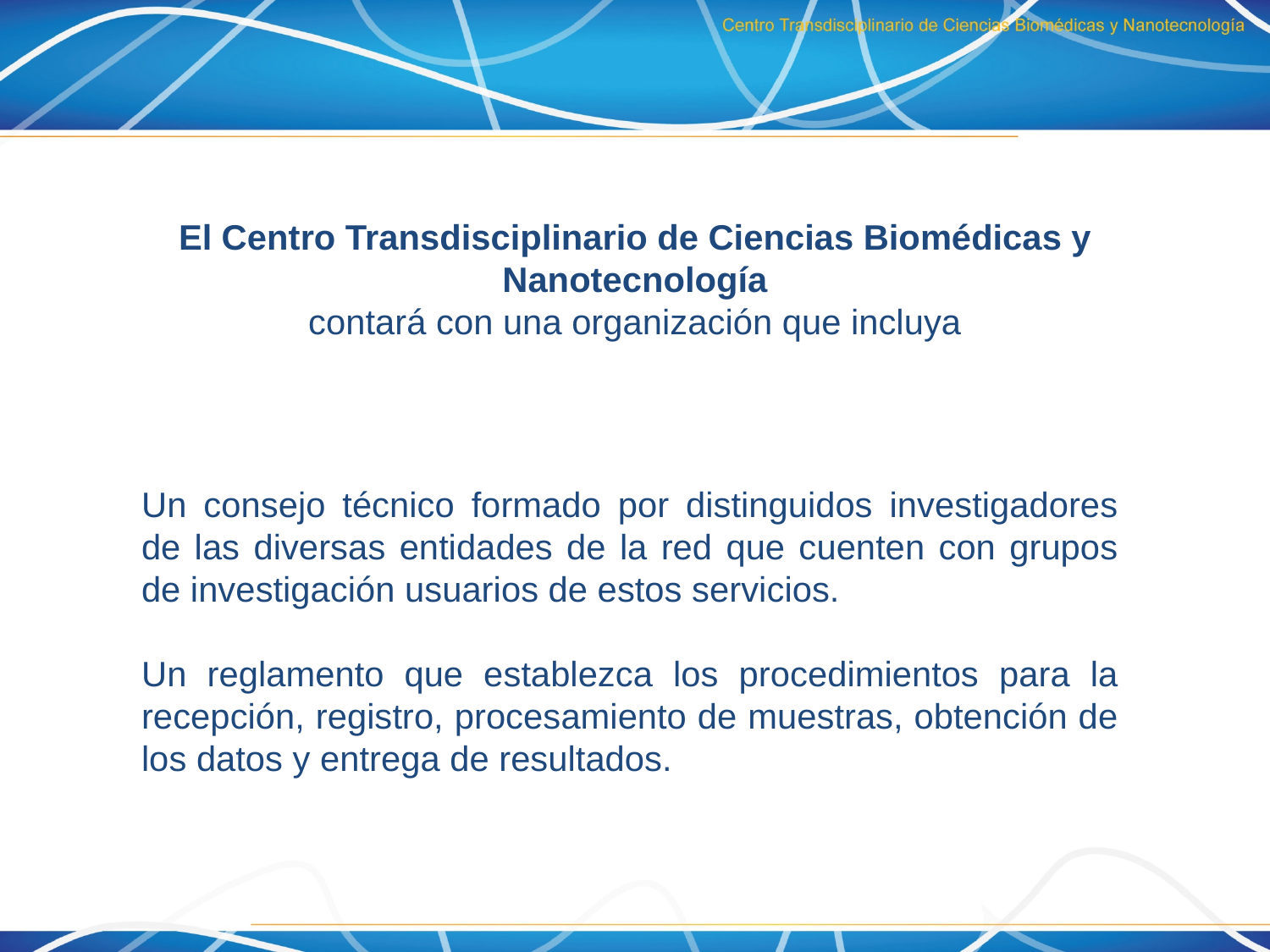

El Centro Transdisciplinario de Ciencias Biomédicas y Nanotecnología
contará con una organización que incluya
Un consejo técnico formado por distinguidos investigadores de las diversas entidades de la red que cuenten con grupos de investigación usuarios de estos servicios.

Un reglamento que establezca los procedimientos para la recepción, registro, procesamiento de muestras, obtención de los datos y entrega de resultados.